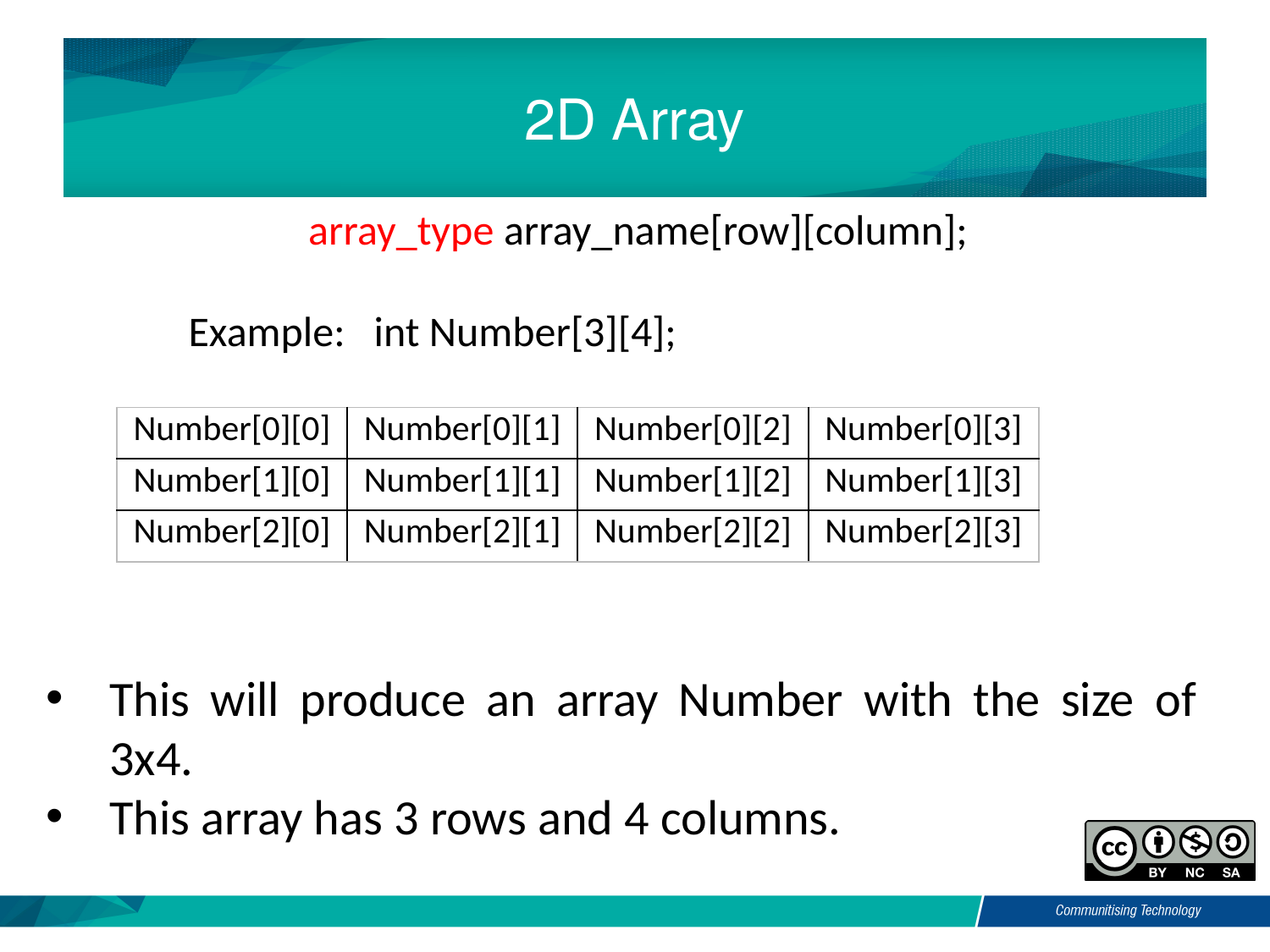

# 2D Array
array_type array_name[row][column];

Example:   int Number[3][4];
| Number[0][0] | Number[0][1] | Number[0][2] | Number[0][3] |
| --- | --- | --- | --- |
| Number[1][0] | Number[1][1] | Number[1][2] | Number[1][3] |
| Number[2][0] | Number[2][1] | Number[2][2] | Number[2][3] |
This will produce an array Number with the size of 3x4.
This array has 3 rows and 4 columns.